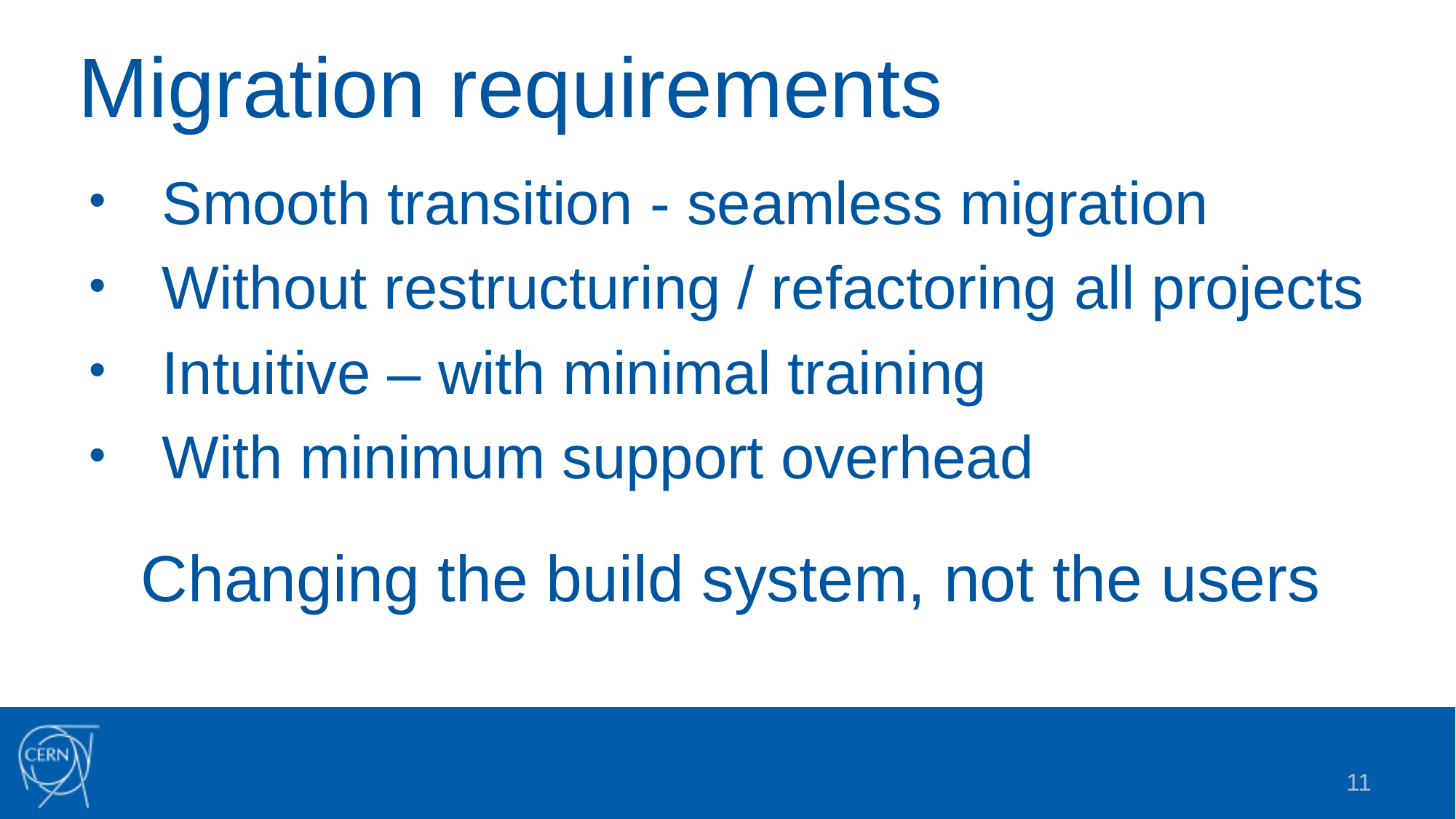

# Migration requirements
Smooth transition - seamless migration
Without restructuring / refactoring all projects
Intuitive – with minimal training
With minimum support overhead
Changing the build system, not the users
11